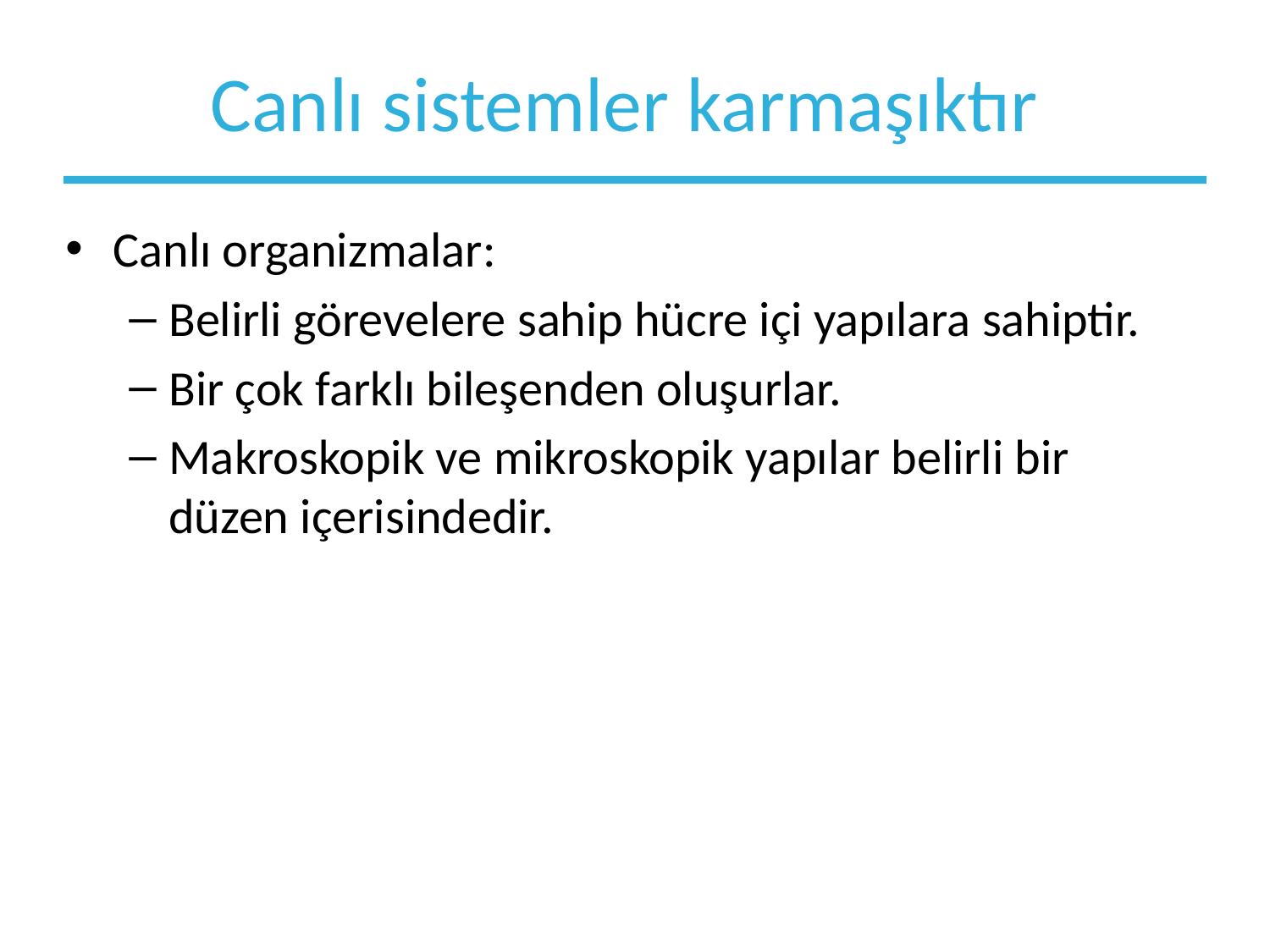

# Canlı sistemler karmaşıktır

Canlı organizmalar:
Belirli görevelere sahip hücre içi yapılara sahiptir.
Bir çok farklı bileşenden oluşurlar.
Makroskopik ve mikroskopik yapılar belirli bir düzen içerisindedir.